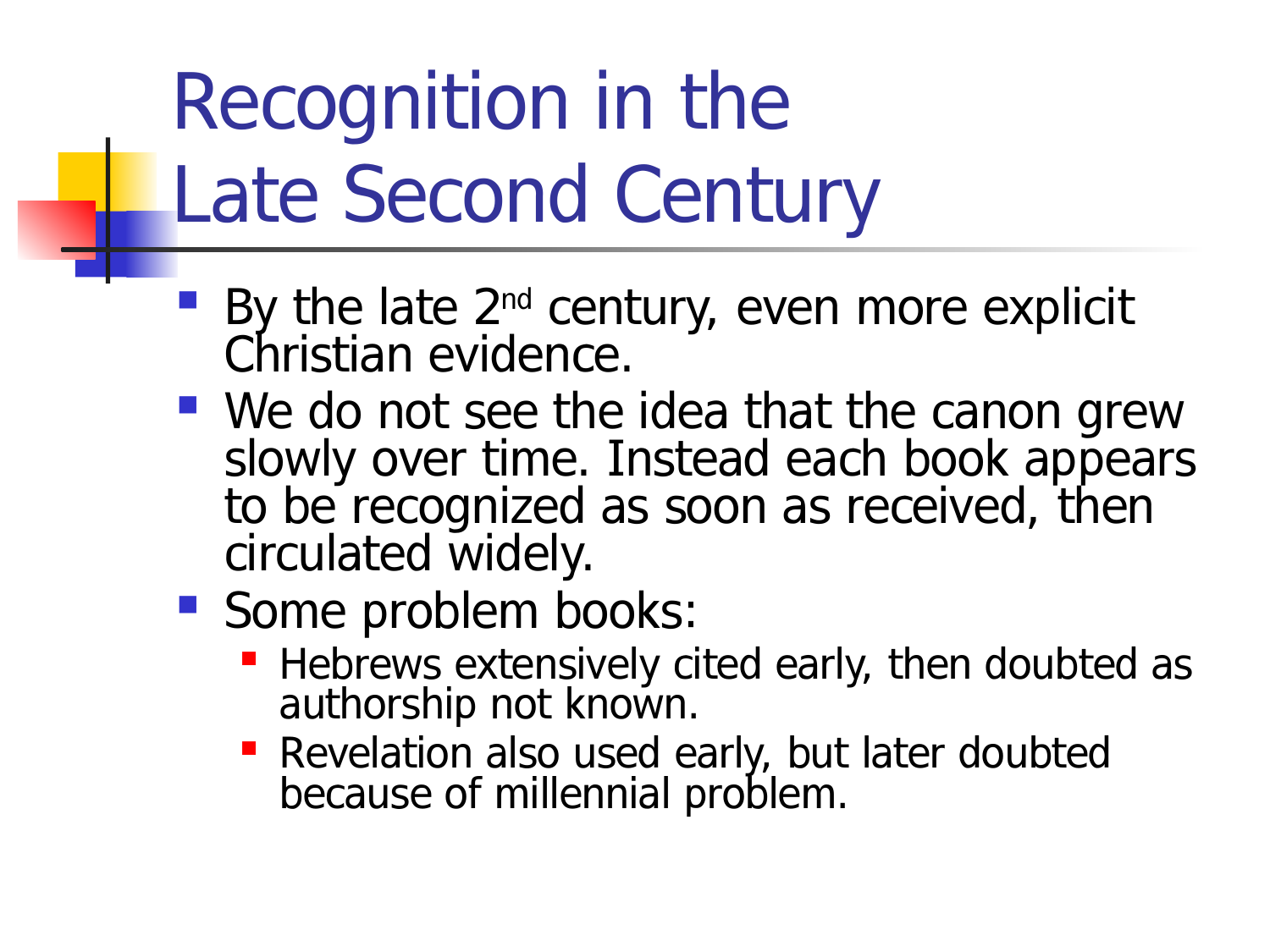

# Recognition in the Late Second Century
By the late 2nd century, even more explicit Christian evidence.
We do not see the idea that the canon grew slowly over time. Instead each book appears to be recognized as soon as received, then circulated widely.
Some problem books:
Hebrews extensively cited early, then doubted as authorship not known.
Revelation also used early, but later doubted because of millennial problem.